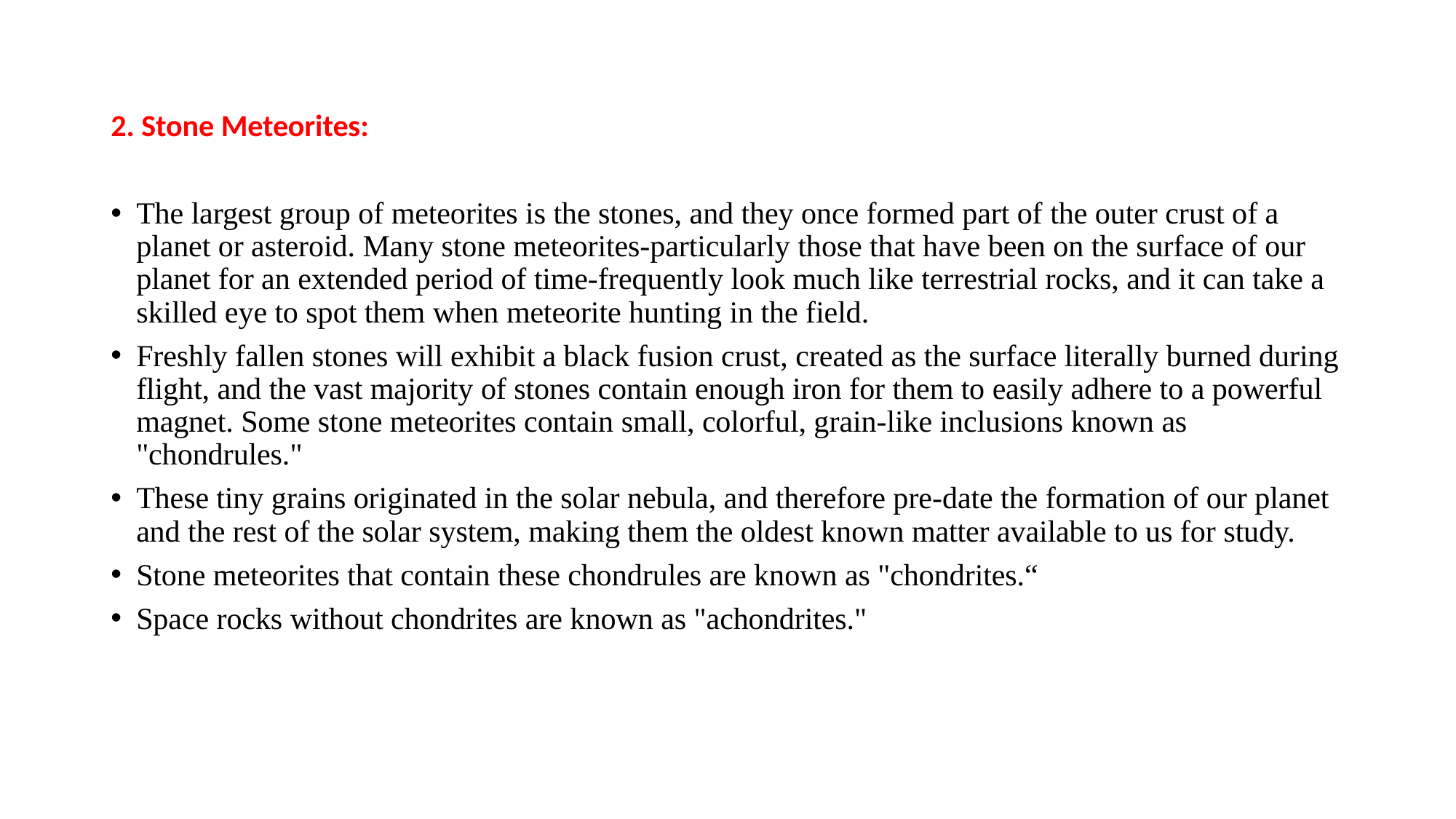

2. Stone Meteorites:

The largest group of meteorites is the stones, and they once formed part of the outer crust of a planet or asteroid. Many stone meteorites-particularly those that have been on the surface of our planet for an extended period of time-frequently look much like terrestrial rocks, and it can take a skilled eye to spot them when meteorite hunting in the field.
Freshly fallen stones will exhibit a black fusion crust, created as the surface literally burned during flight, and the vast majority of stones contain enough iron for them to easily adhere to a powerful magnet. Some stone meteorites contain small, colorful, grain-like inclusions known as "chondrules."
These tiny grains originated in the solar nebula, and therefore pre-date the formation of our planet and the rest of the solar system, making them the oldest known matter available to us for study.
Stone meteorites that contain these chondrules are known as "chondrites.“
Space rocks without chondrites are known as "achondrites."